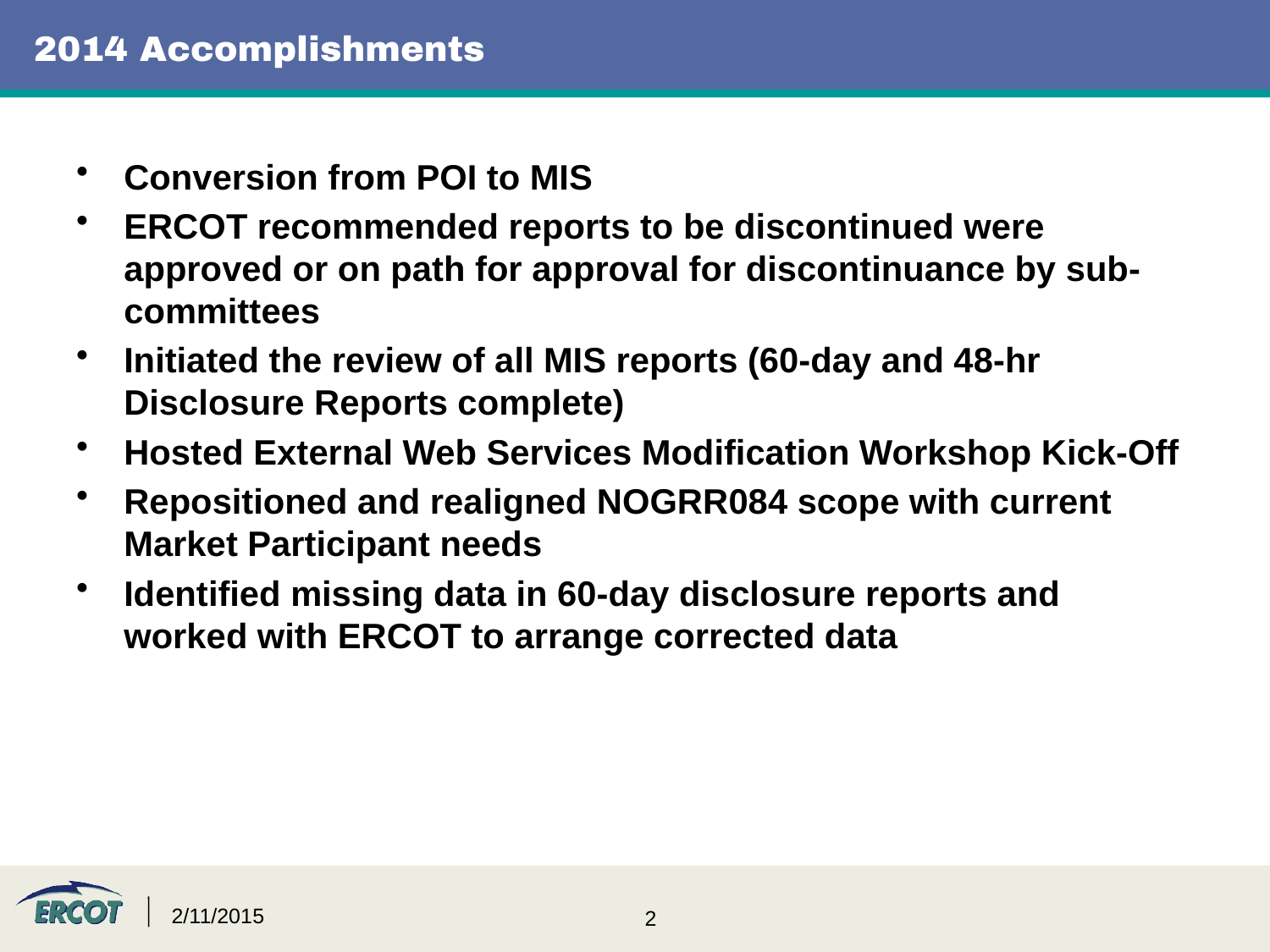

# 2014 Accomplishments
Conversion from POI to MIS
ERCOT recommended reports to be discontinued were approved or on path for approval for discontinuance by sub-committees
Initiated the review of all MIS reports (60-day and 48-hr Disclosure Reports complete)
Hosted External Web Services Modification Workshop Kick-Off
Repositioned and realigned NOGRR084 scope with current Market Participant needs
Identified missing data in 60-day disclosure reports and worked with ERCOT to arrange corrected data
2/11/2015